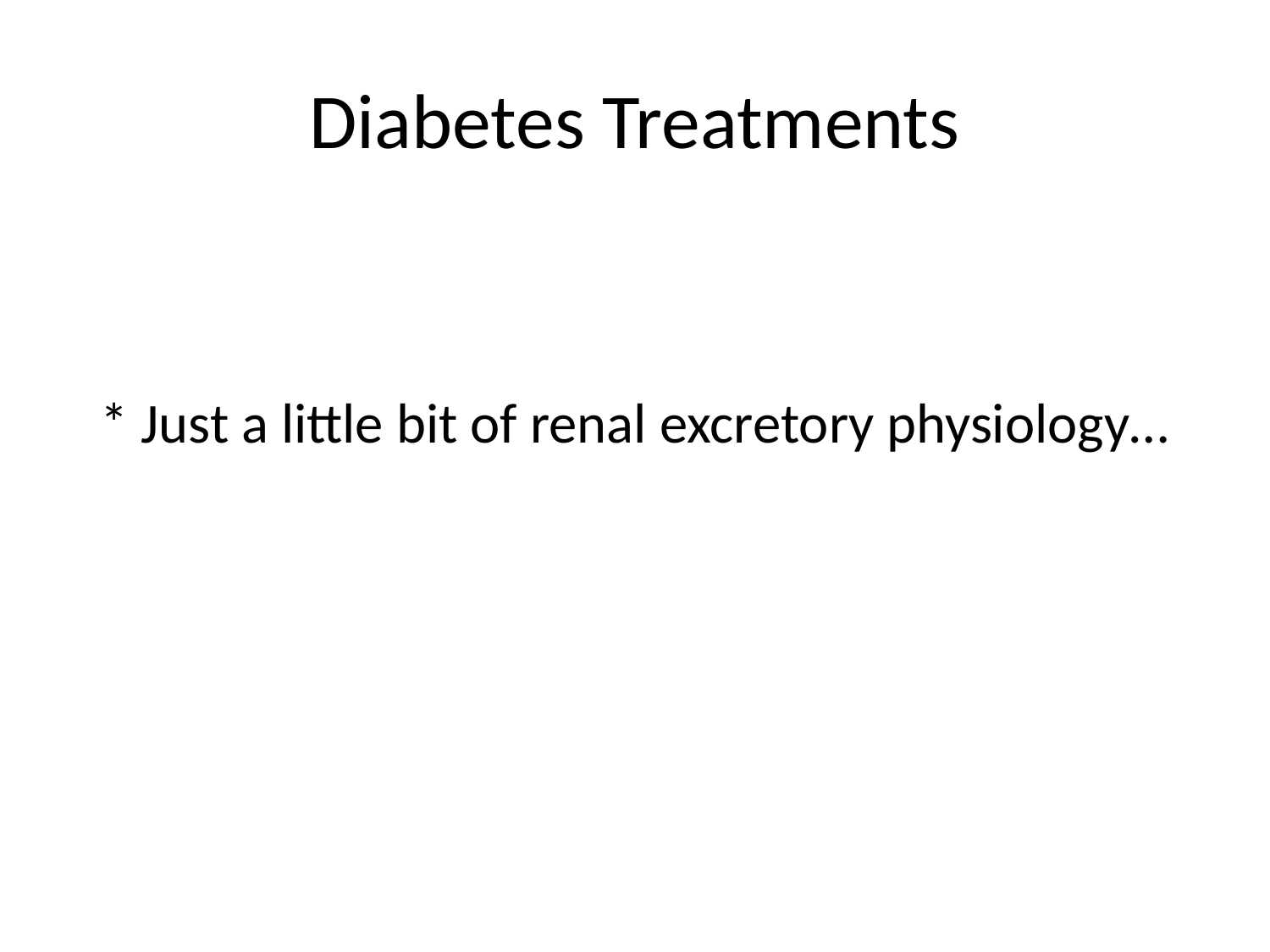

# Diabetes Treatments

* Just a little bit of renal excretory physiology…